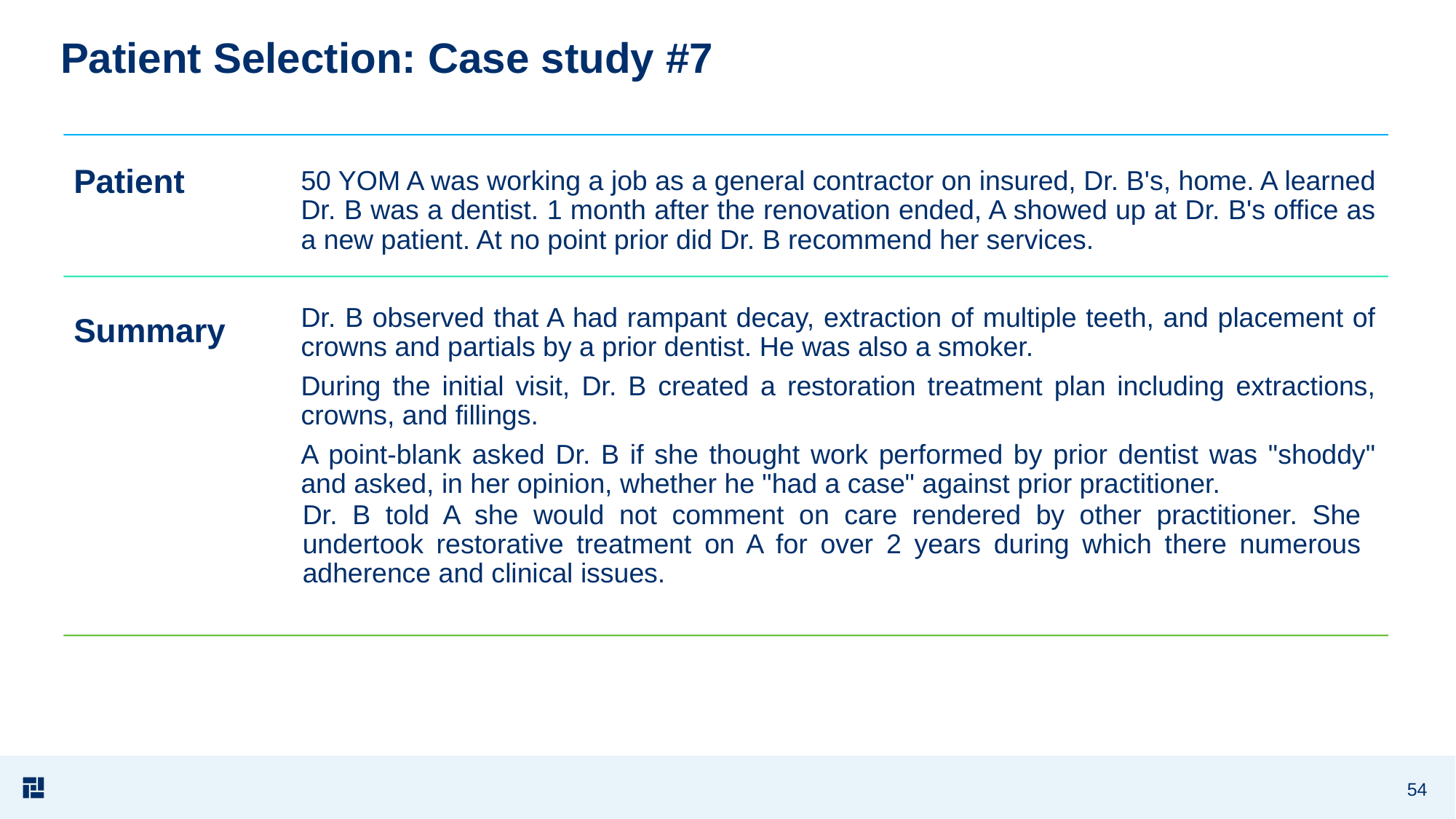

# Patient Selection: Case study #7
Patient

Summary
50 YOM A was working a job as a general contractor on insured, Dr. B's, home. A learned Dr. B was a dentist. 1 month after the renovation ended, A showed up at Dr. B's office as a new patient. At no point prior did Dr. B recommend her services.

Dr. B observed that A had rampant decay, extraction of multiple teeth, and placement of crowns and partials by a prior dentist. He was also a smoker.
During the initial visit, Dr. B created a restoration treatment plan including extractions, crowns, and fillings.
A point-blank asked Dr. B if she thought work performed by prior dentist was "shoddy" and asked, in her opinion, whether he "had a case" against prior practitioner.

Dr. B told A she would not comment on care rendered by other practitioner. She undertook restorative treatment on A for over 2 years during which there numerous adherence and clinical issues.

54